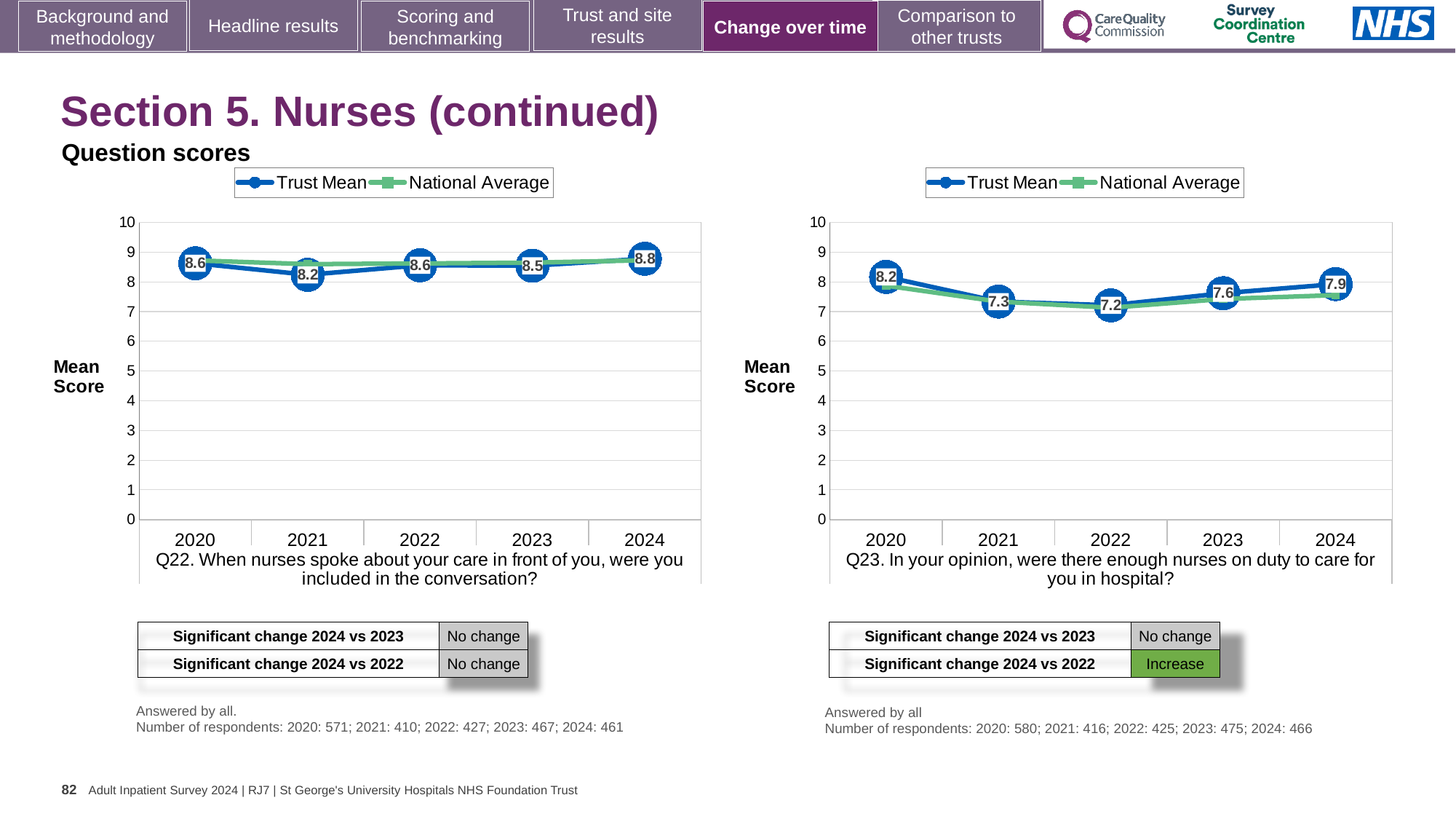

# Section 5. Nurses (continued)
Question scores

### Chart

| Category | Trust Mean | National Average |
|---|---|---|
| 2020 | 8.627953606750943 | 8.7236833998789 |
| 2021 | 8.239187922726918 | 8.597849585287333 |
| 2022 | 8.56032595043736 | 8.620818019232726 |
| 2023 | 8.544565611883105 | 8.647785295224693 |
| 2024 | 8.779882502354914 | 8.72793031996795 |

### Chart

| Category | Trust Mean | National Average |
|---|---|---|
| 2020 | 8.169382223286645 | 7.872189679197843 |
| 2021 | 7.339345357357038 | 7.337001090444097 |
| 2022 | 7.212359665160515 | 7.131068972405187 |
| 2023 | 7.619602306359489 | 7.426002125424722 |
| 2024 | 7.926762878343699 | 7.554067821635136 |
| Significant change 2024 vs 2023 | No change |
| --- | --- |
| Significant change 2024 vs 2022 | No change |
| Significant change 2024 vs 2023 | No change |
| --- | --- |
| Significant change 2024 vs 2022 | Increase |
Answered by all.
Number of respondents: 2020: 571; 2021: 410; 2022: 427; 2023: 467; 2024: 461

Answered by all
Number of respondents: 2020: 580; 2021: 416; 2022: 425; 2023: 475; 2024: 466

82